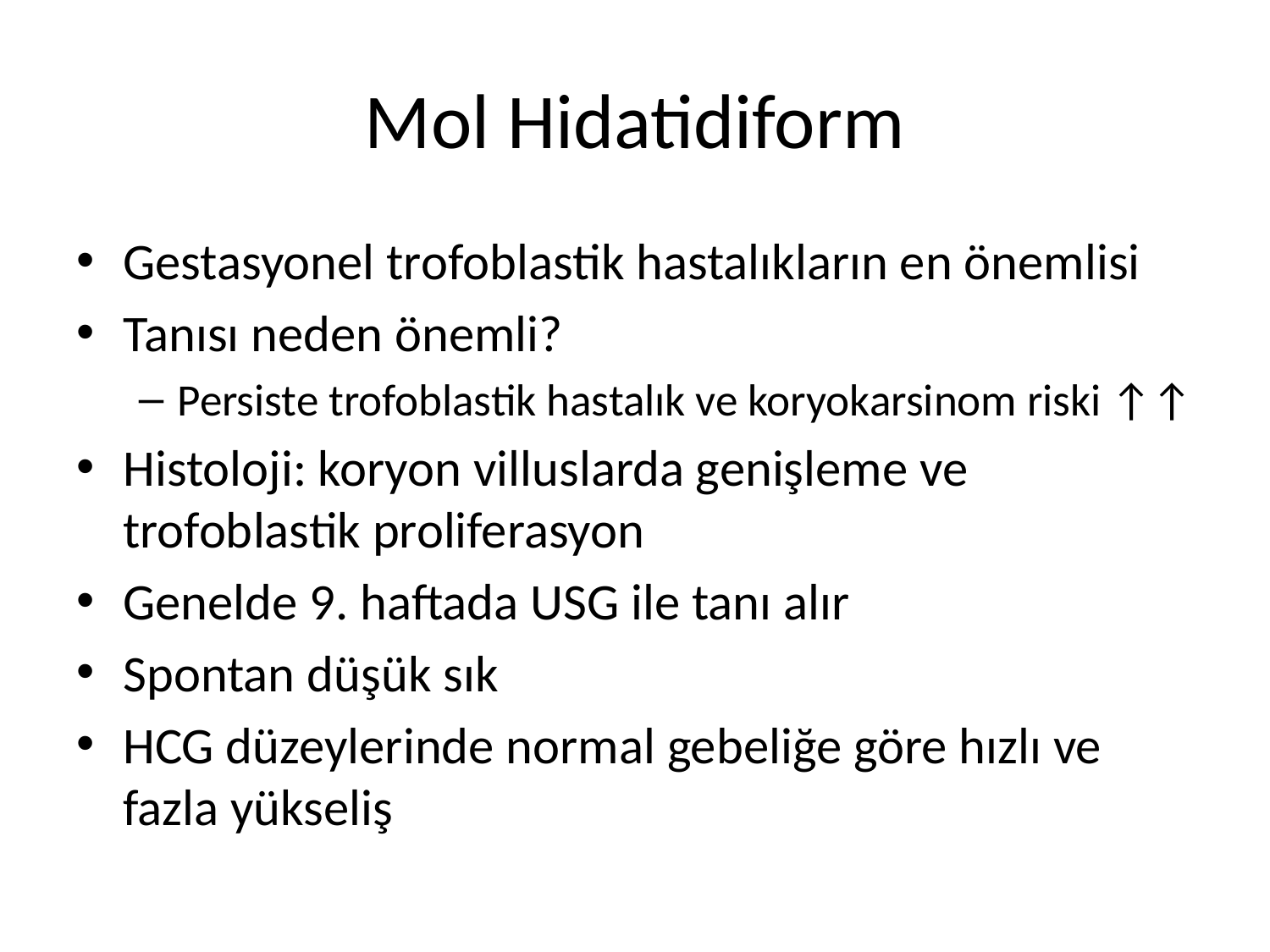

# Mol Hidatidiform
Gestasyonel trofoblastik hastalıkların en önemlisi
Tanısı neden önemli?
Persiste trofoblastik hastalık ve koryokarsinom riski ↑↑
Histoloji: koryon villuslarda genişleme ve trofoblastik proliferasyon
Genelde 9. haftada USG ile tanı alır
Spontan düşük sık
HCG düzeylerinde normal gebeliğe göre hızlı ve fazla yükseliş